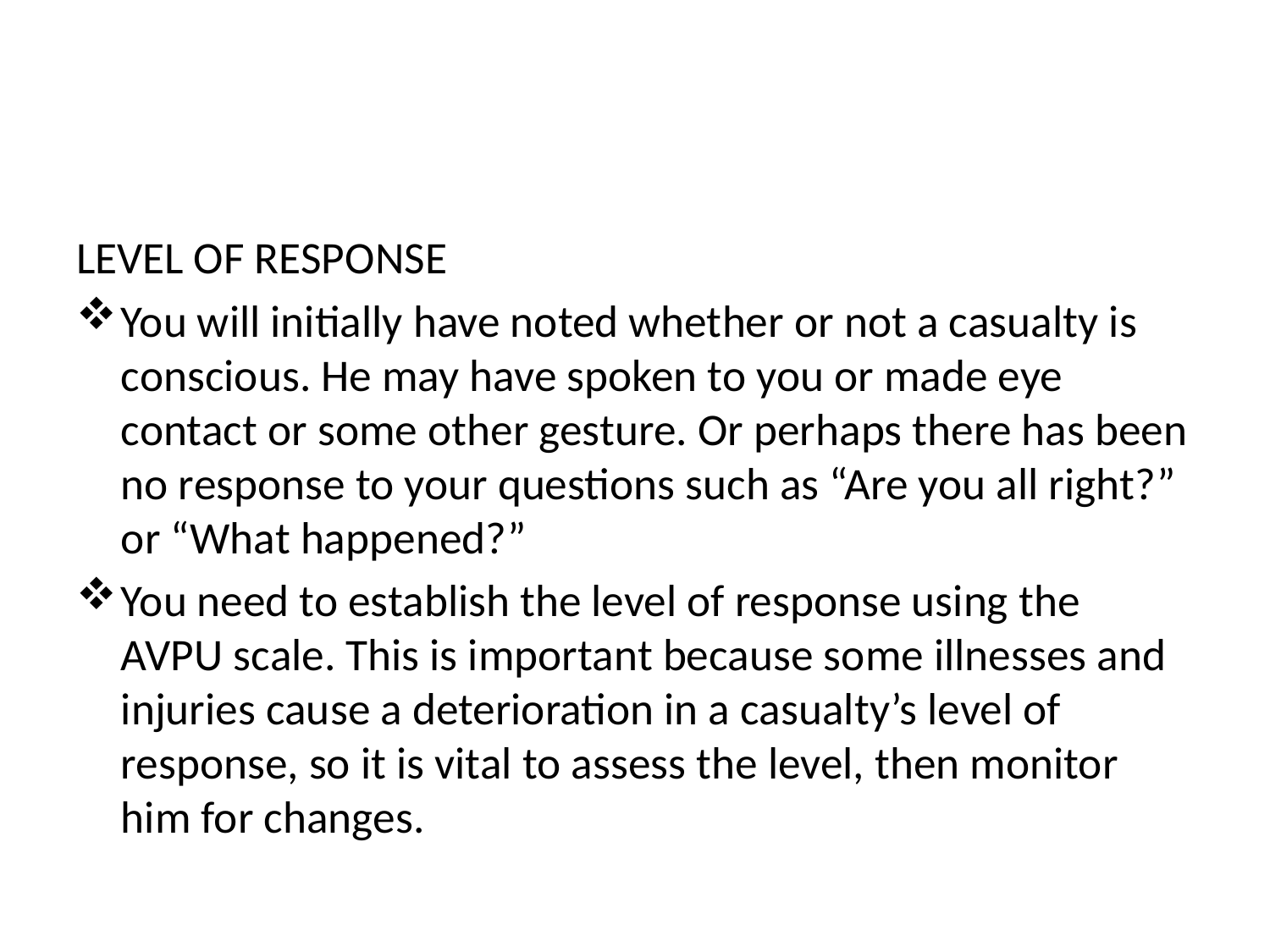

#
LEVEL OF RESPONSE
You will initially have noted whether or not a casualty is conscious. He may have spoken to you or made eye contact or some other gesture. Or perhaps there has been no response to your questions such as “Are you all right?” or “What happened?”
You need to establish the level of response using the AVPU scale. This is important because some illnesses and injuries cause a deterioration in a casualty’s level of response, so it is vital to assess the level, then monitor him for changes.